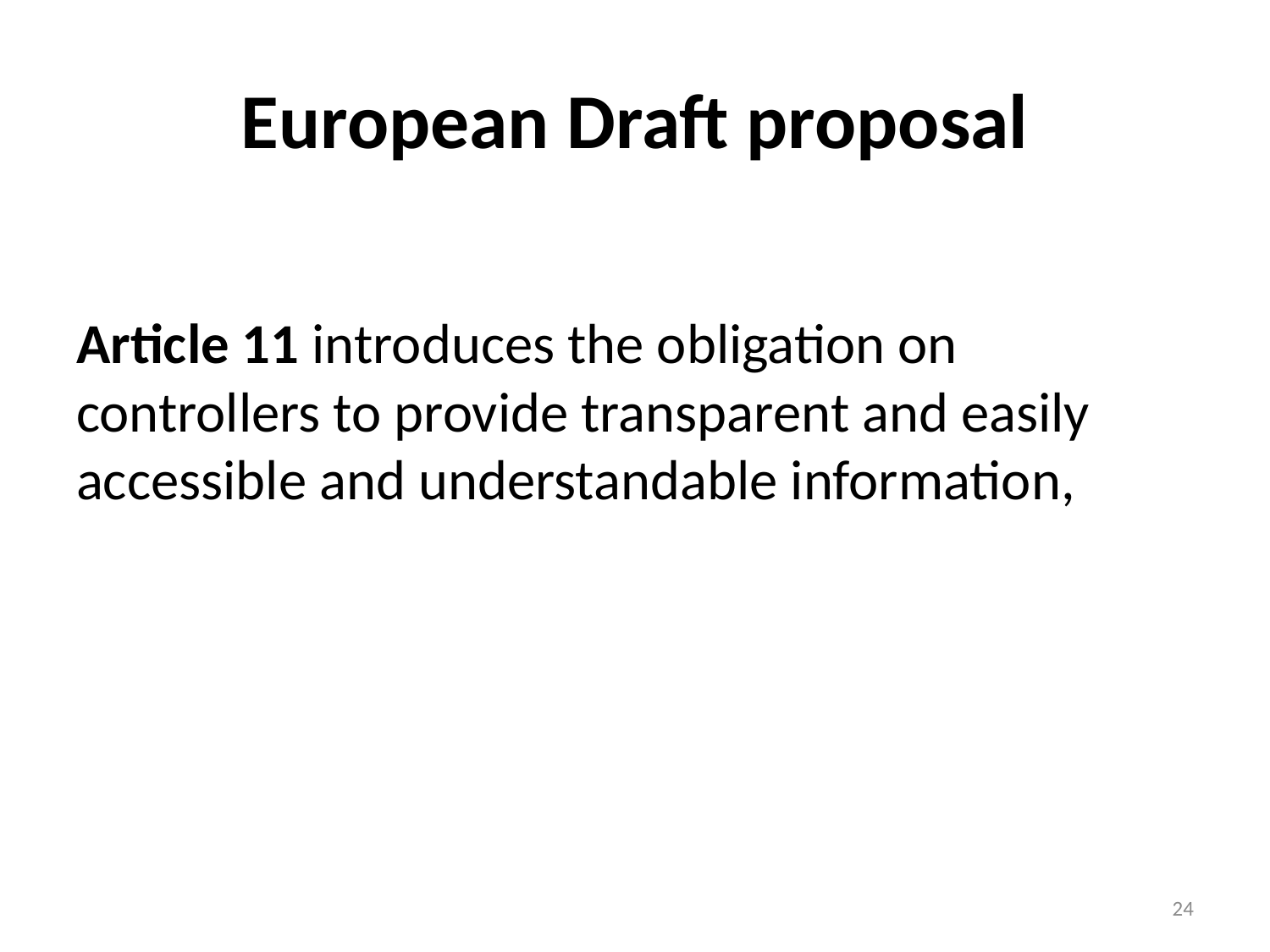

# European Draft proposal

Article 11 introduces the obligation on controllers to provide transparent and easily accessible and understandable information,
24